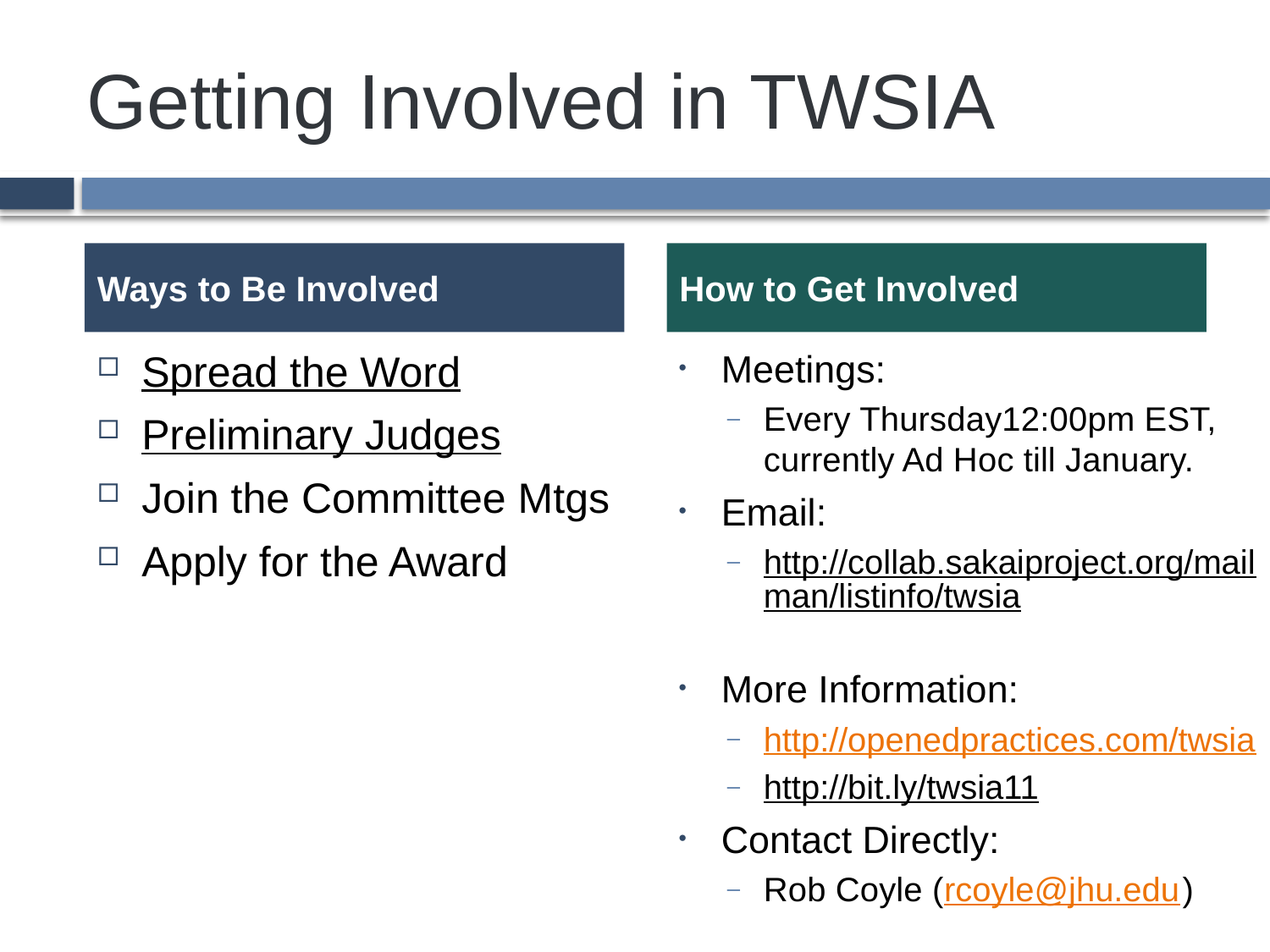

# Getting Involved in TWSIA
Ways to Be Involved
How to Get Involved
Spread the Word
Preliminary Judges
Join the Committee Mtgs
Apply for the Award

Meetings:
Every Thursday12:00pm EST, currently Ad Hoc till January.
Email:
http://collab.sakaiproject.org/mailman/listinfo/twsia
More Information:
http://openedpractices.com/twsia
http://bit.ly/twsia11
Contact Directly:
Rob Coyle (rcoyle@jhu.edu)